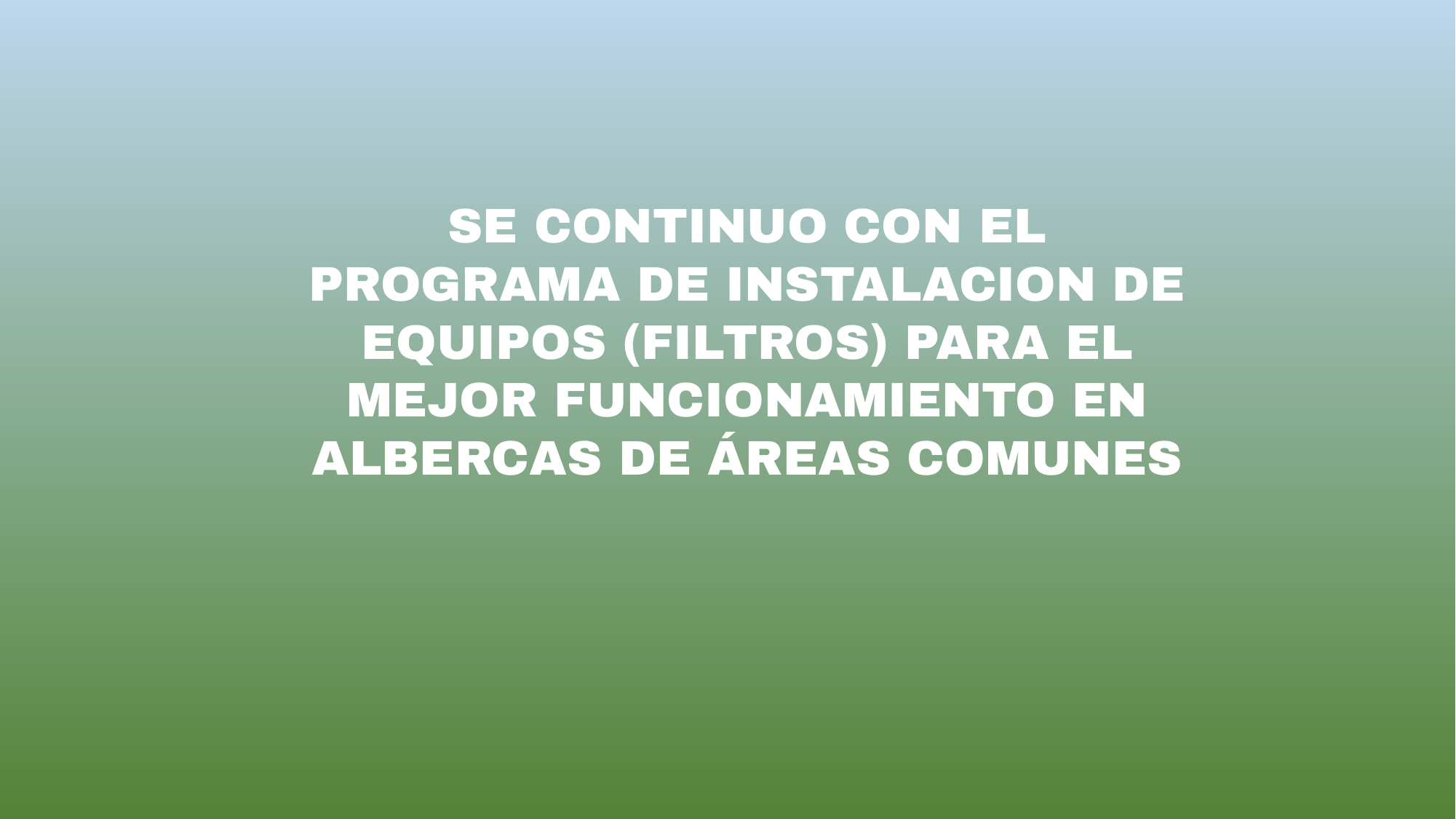

SE CONTINUO CON EL PROGRAMA DE INSTALACION DE EQUIPOS (FILTROS) PARA EL MEJOR FUNCIONAMIENTO EN ALBERCAS DE ÁREAS COMUNES